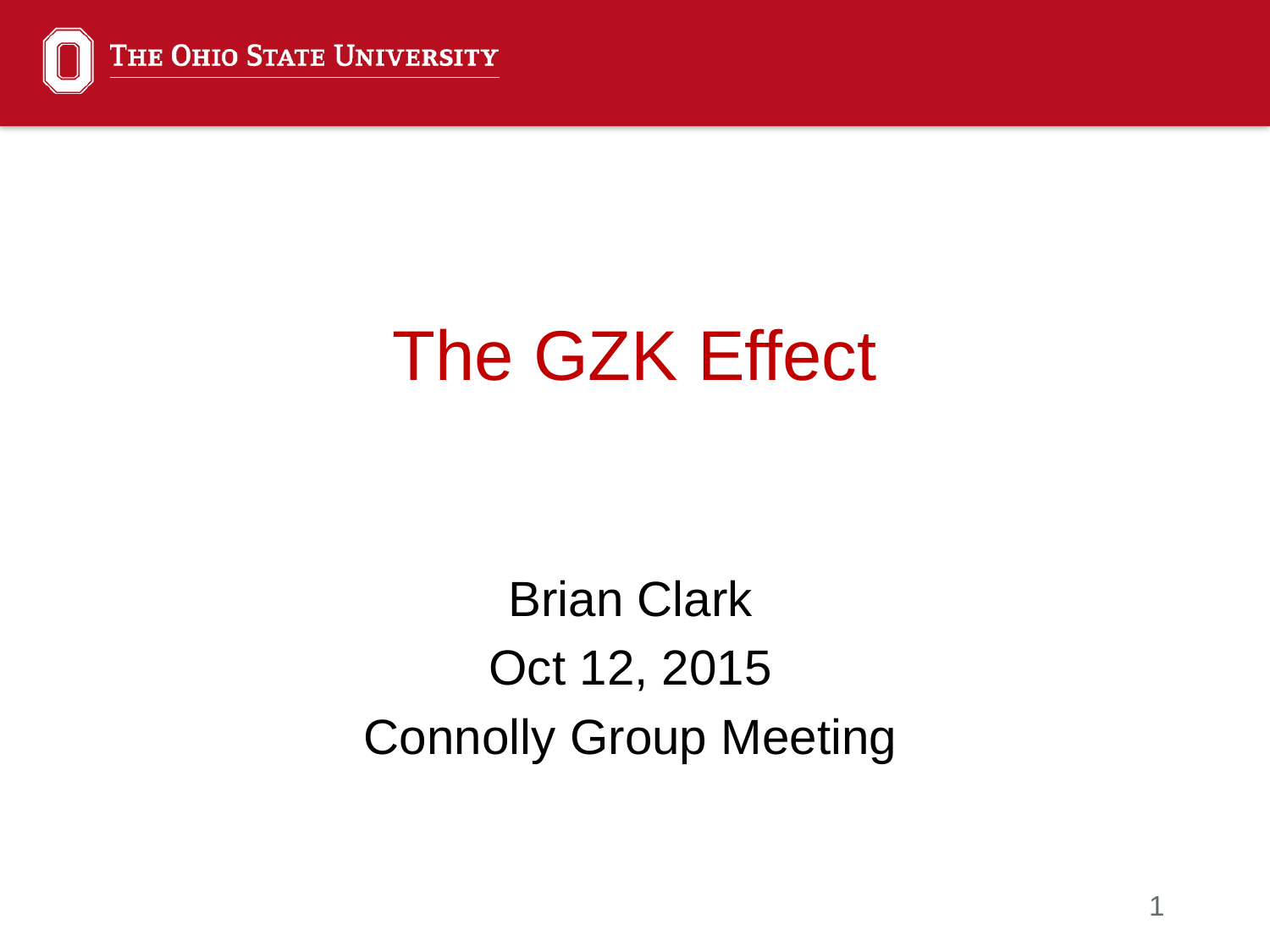

The GZK Effect
Brian Clark
Oct 12, 2015
Connolly Group Meeting